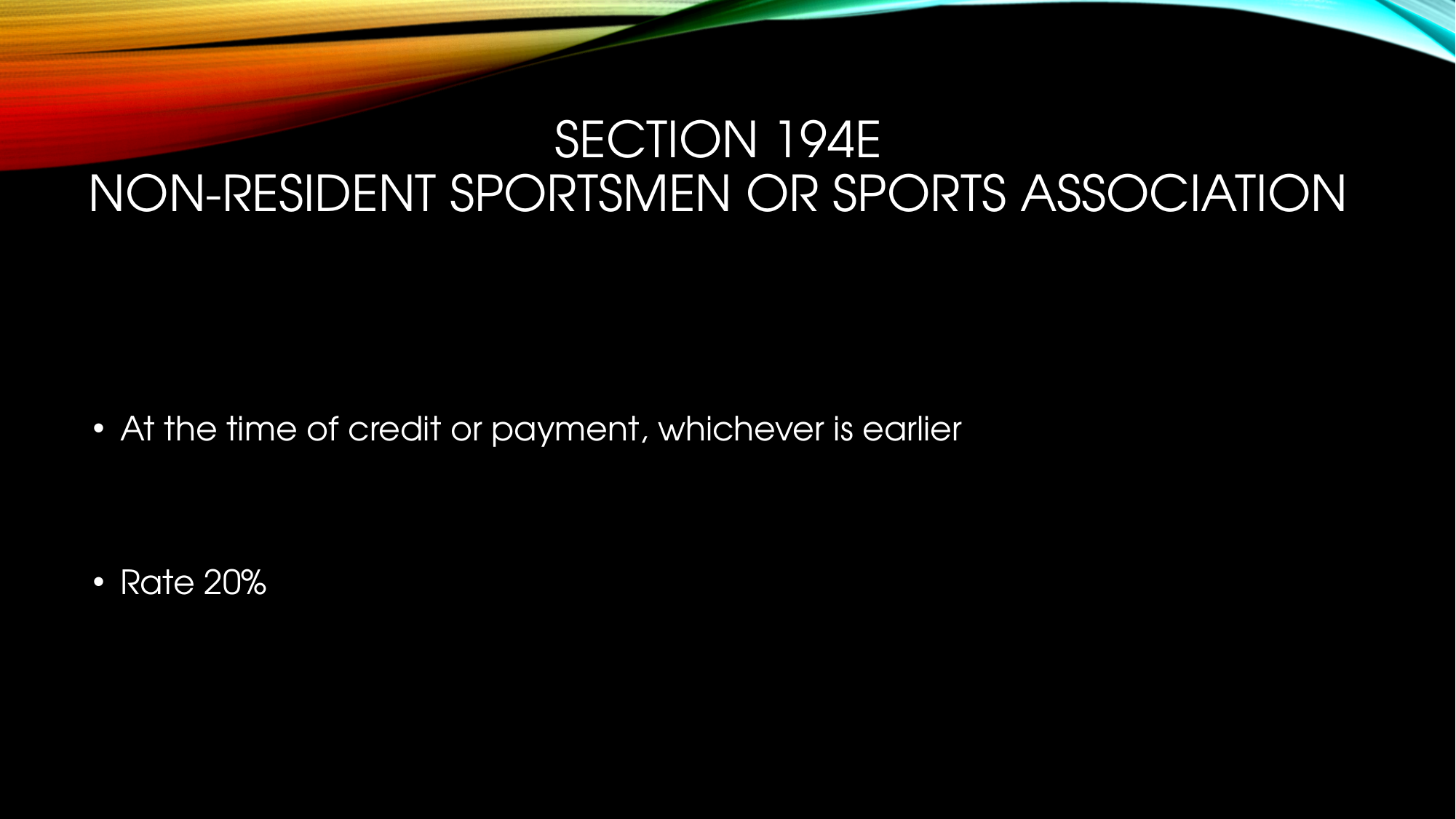

# SECTION 194E Non-Resident Sportsmen or Sports Association
At the time of credit or payment, whichever is earlier

Rate 20%